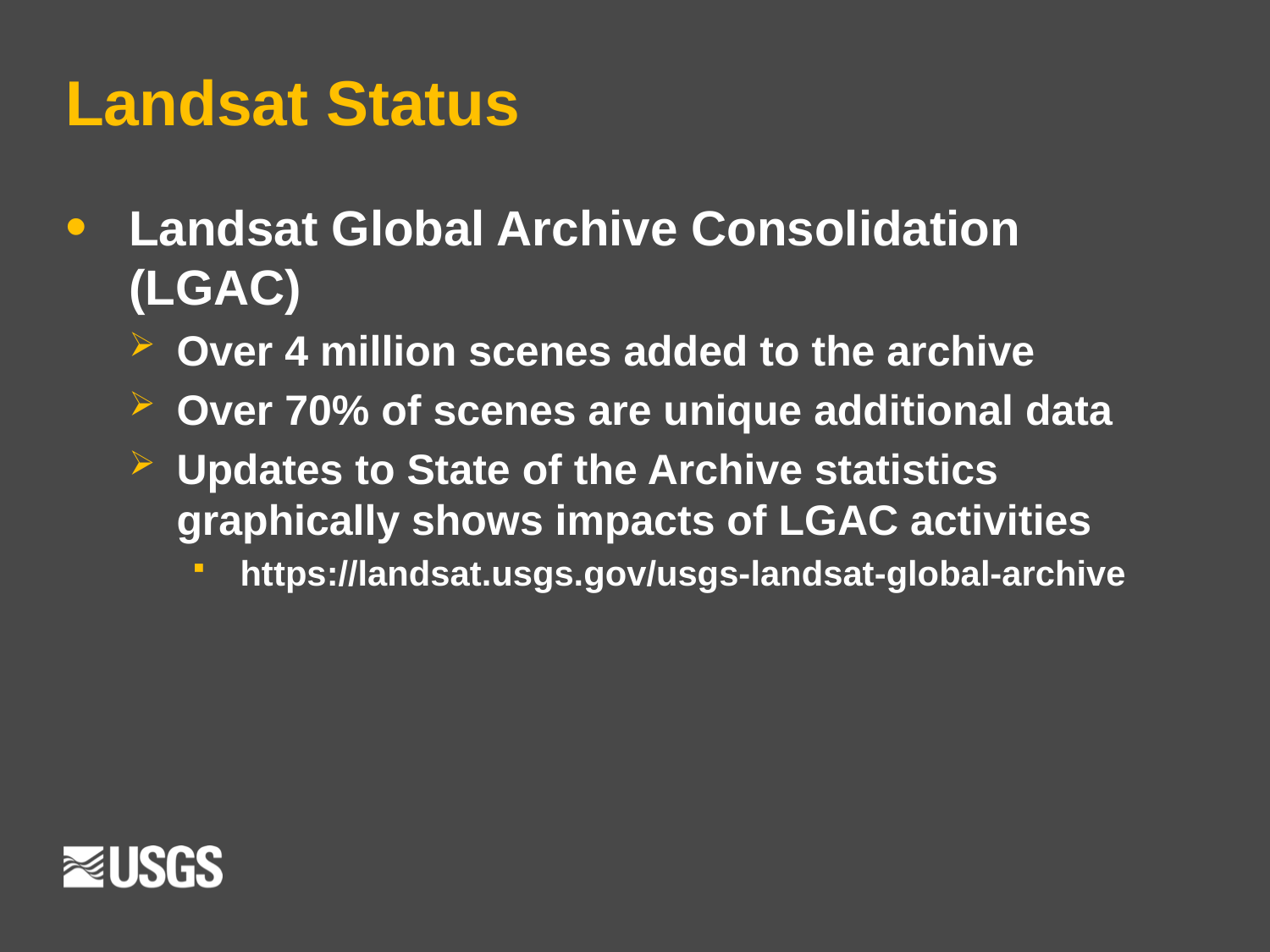

# Landsat Status
Landsat Global Archive Consolidation (LGAC)
Over 4 million scenes added to the archive
Over 70% of scenes are unique additional data
Updates to State of the Archive statistics graphically shows impacts of LGAC activities
https://landsat.usgs.gov/usgs-landsat-global-archive